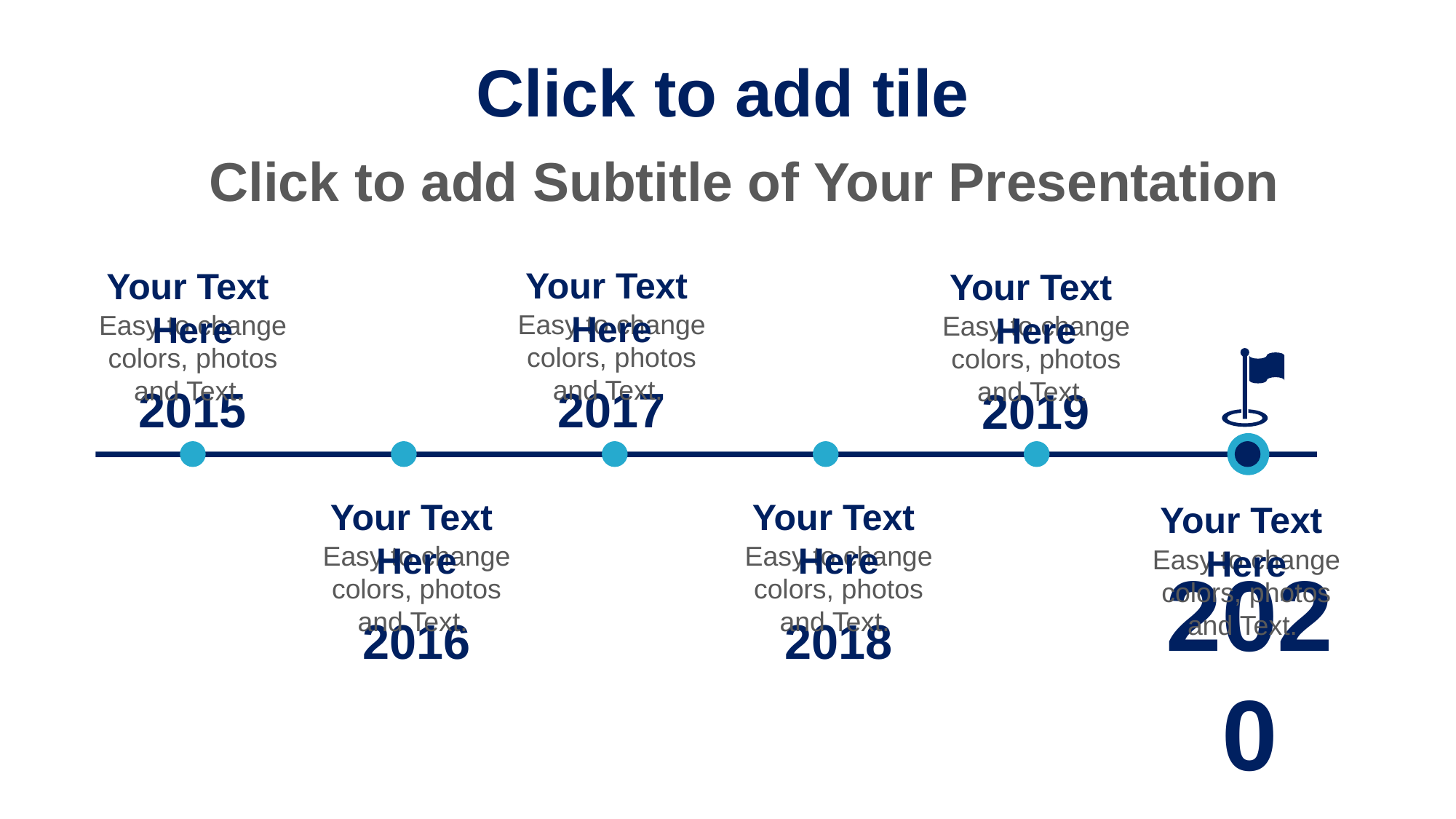

# Click to add tile
Click to add Subtitle of Your Presentation
Your Text  Here
Your Text  Here
Your Text  Here
Easy to change colors, photos and Text.
Easy to change colors, photos and Text.
Easy to change colors, photos and Text.

2017
2015
2019

Your Text  Here
Your Text  Here
Your Text  Here
Easy to change colors, photos and Text.
Easy to change colors, photos and Text.
Easy to change colors, photos and Text.
2016
2018
2020